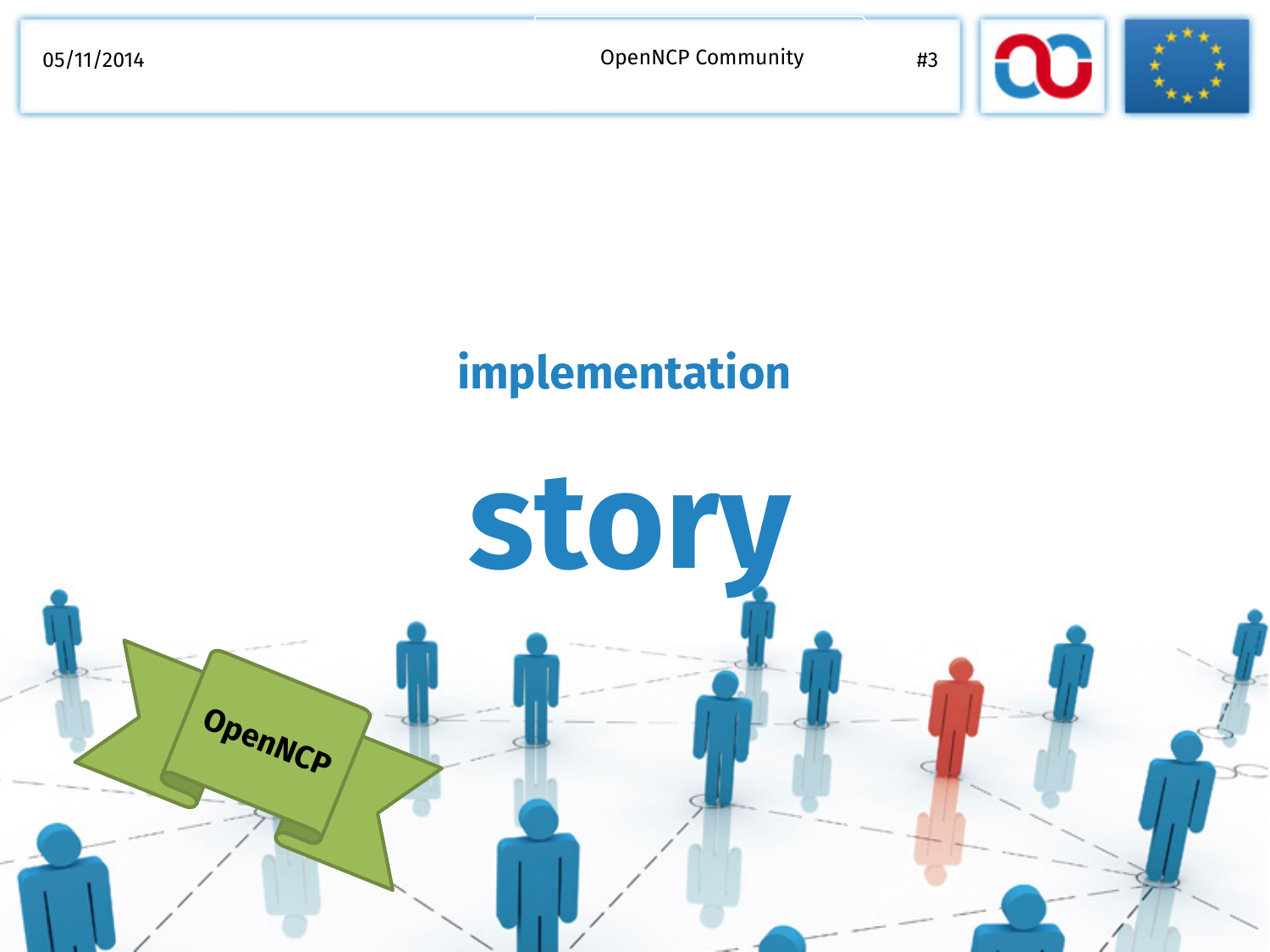

OpenNCP Community

05/11/2014
#3
implementation
story
OpenNCP